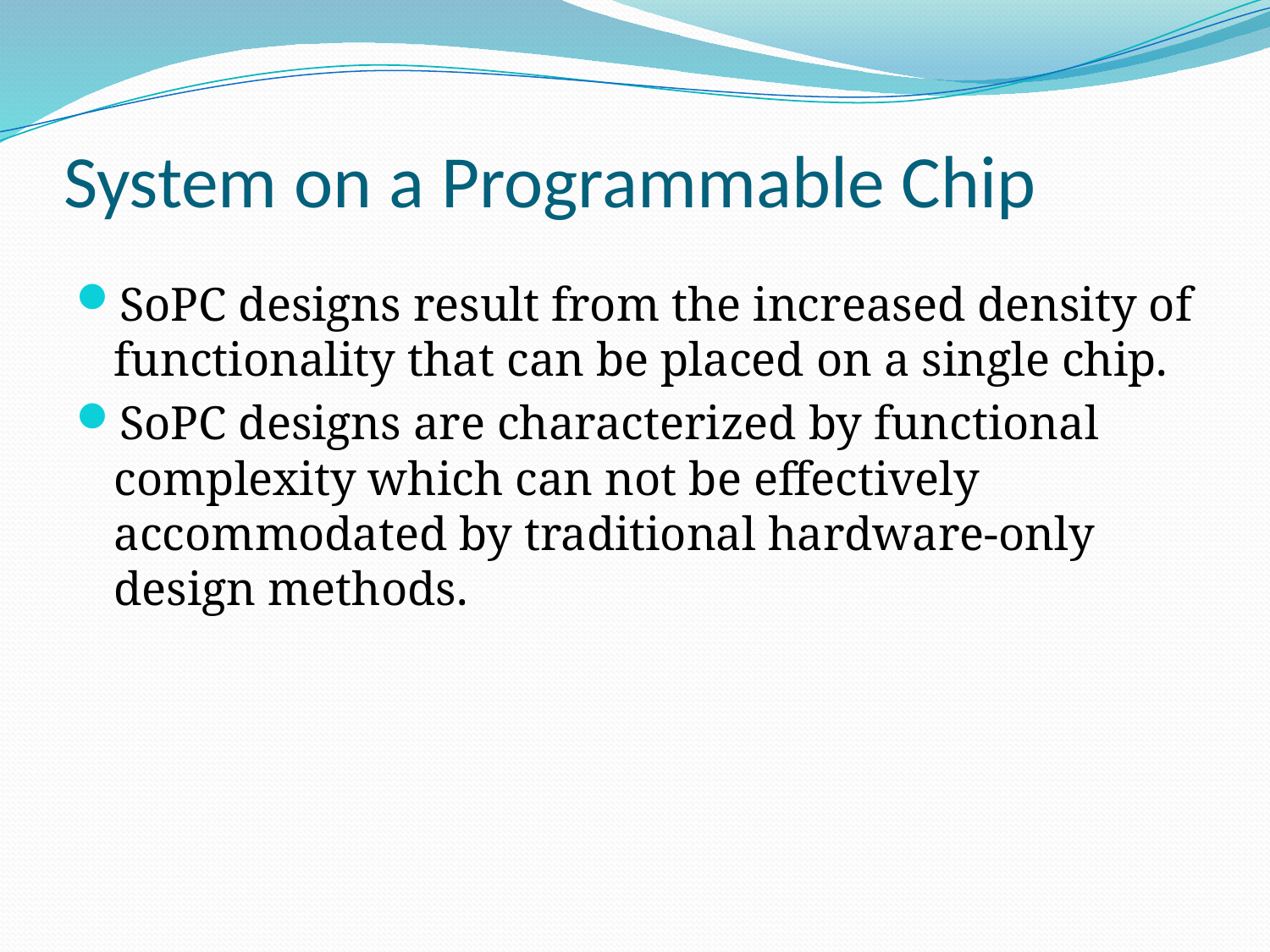

# System on a Programmable Chip
SoPC designs result from the increased density of functionality that can be placed on a single chip.
SoPC designs are characterized by functional complexity which can not be effectively accommodated by traditional hardware-only design methods.